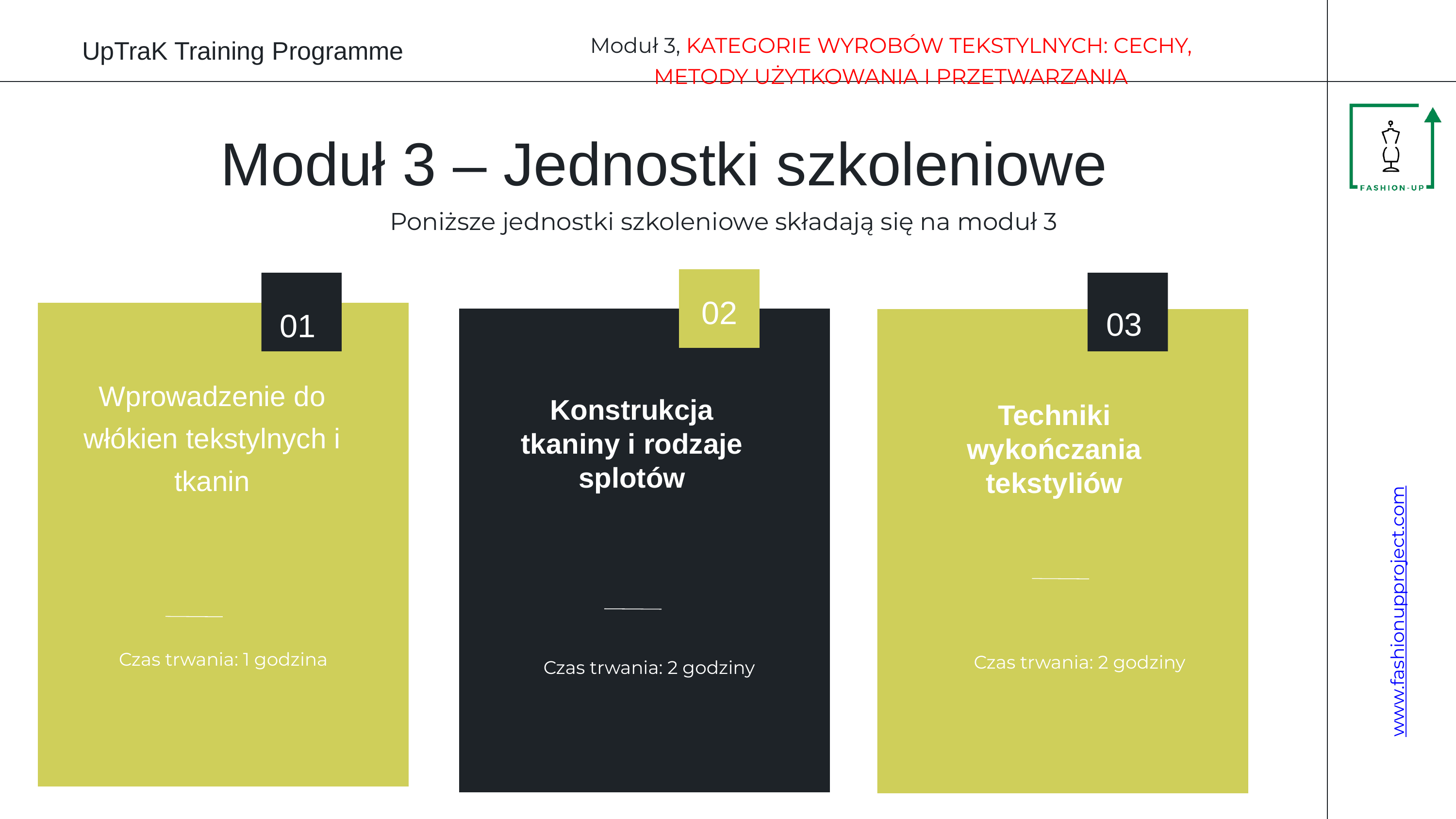

www.fashionupproject.com

Moduł 3, KATEGORIE WYROBÓW TEKSTYLNYCH: CECHY, METODY UŻYTKOWANIA I PRZETWARZANIA
UpTraK Training Programme
Moduł 3 – Jednostki szkoleniowe
Poniższe jednostki szkoleniowe składają się na moduł 3

02
03
01

0
02
Wprowadzenie do włókien tekstylnych i tkanin
Konstrukcja tkaniny i rodzaje splotów
Techniki wykończania tekstyliów
content
Czas trwania: 1 godzina
Czas trwania: 2 godziny
Czas trwania: 2 godziny